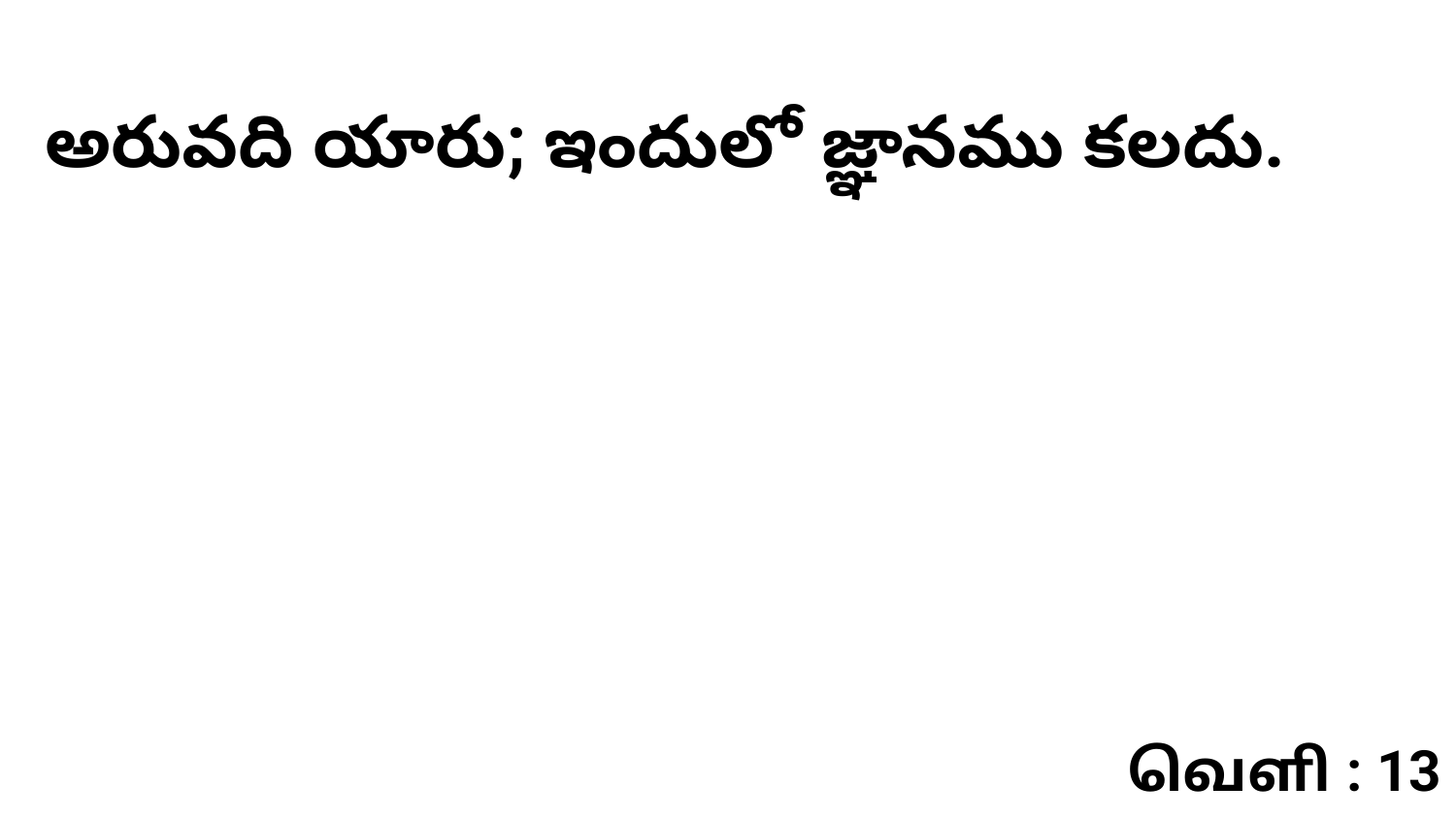

అరువది యారు; ఇందులో జ్ఞానము కలదు.
வெளி : 13